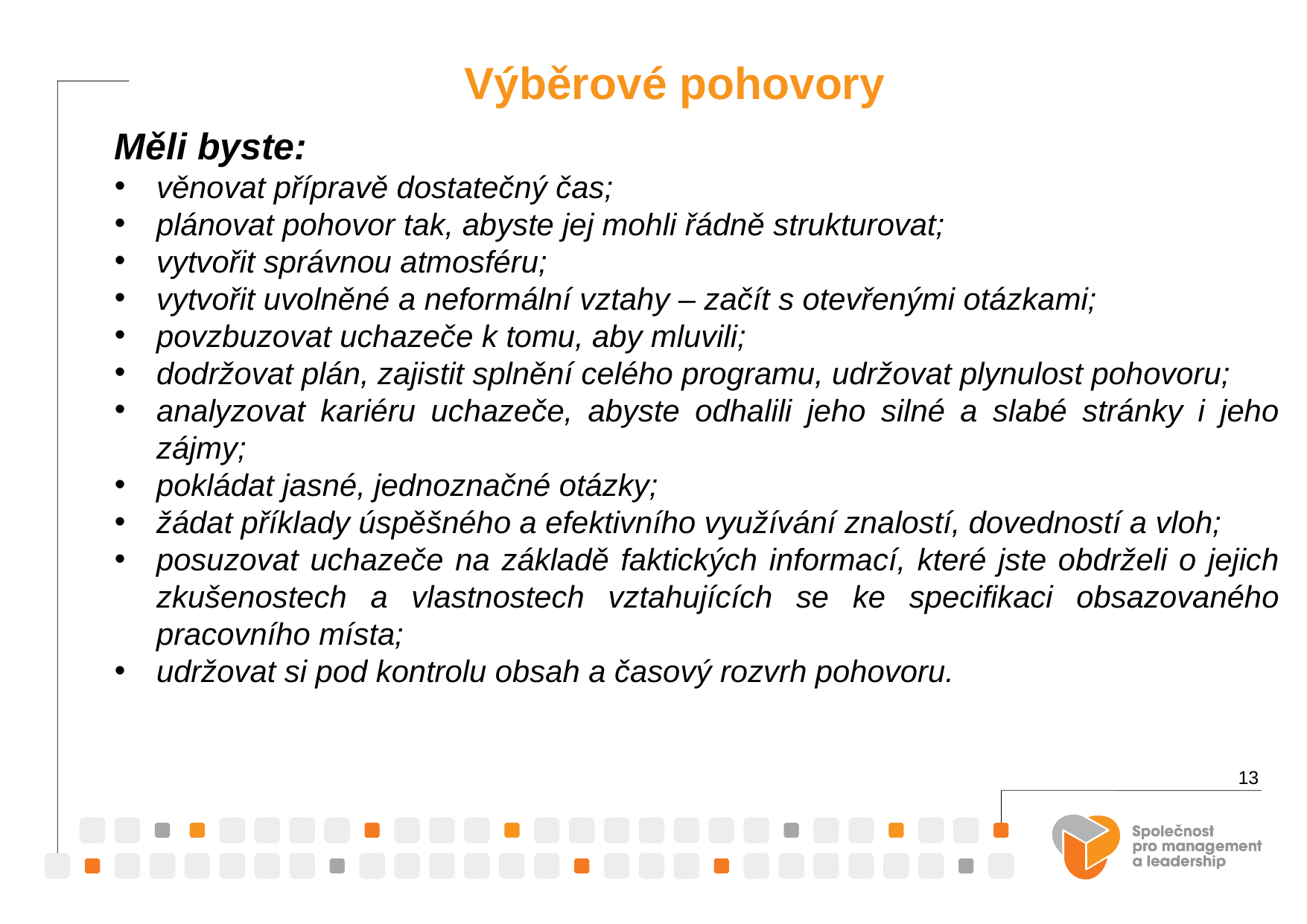

Výběrové pohovory
Měli byste:
věnovat přípravě dostatečný čas;
plánovat pohovor tak, abyste jej mohli řádně strukturovat;
vytvořit správnou atmosféru;
vytvořit uvolněné a neformální vztahy – začít s otevřenými otázkami;
povzbuzovat uchazeče k tomu, aby mluvili;
dodržovat plán, zajistit splnění celého programu, udržovat plynulost pohovoru;
analyzovat kariéru uchazeče, abyste odhalili jeho silné a slabé stránky i jeho zájmy;
pokládat jasné, jednoznačné otázky;
žádat příklady úspěšného a efektivního využívání znalostí, dovedností a vloh;
posuzovat uchazeče na základě faktických informací, které jste obdrželi o jejich zkušenostech a vlastnostech vztahujících se ke specifikaci obsazovaného pracovního místa;
udržovat si pod kontrolu obsah a časový rozvrh pohovoru.

13